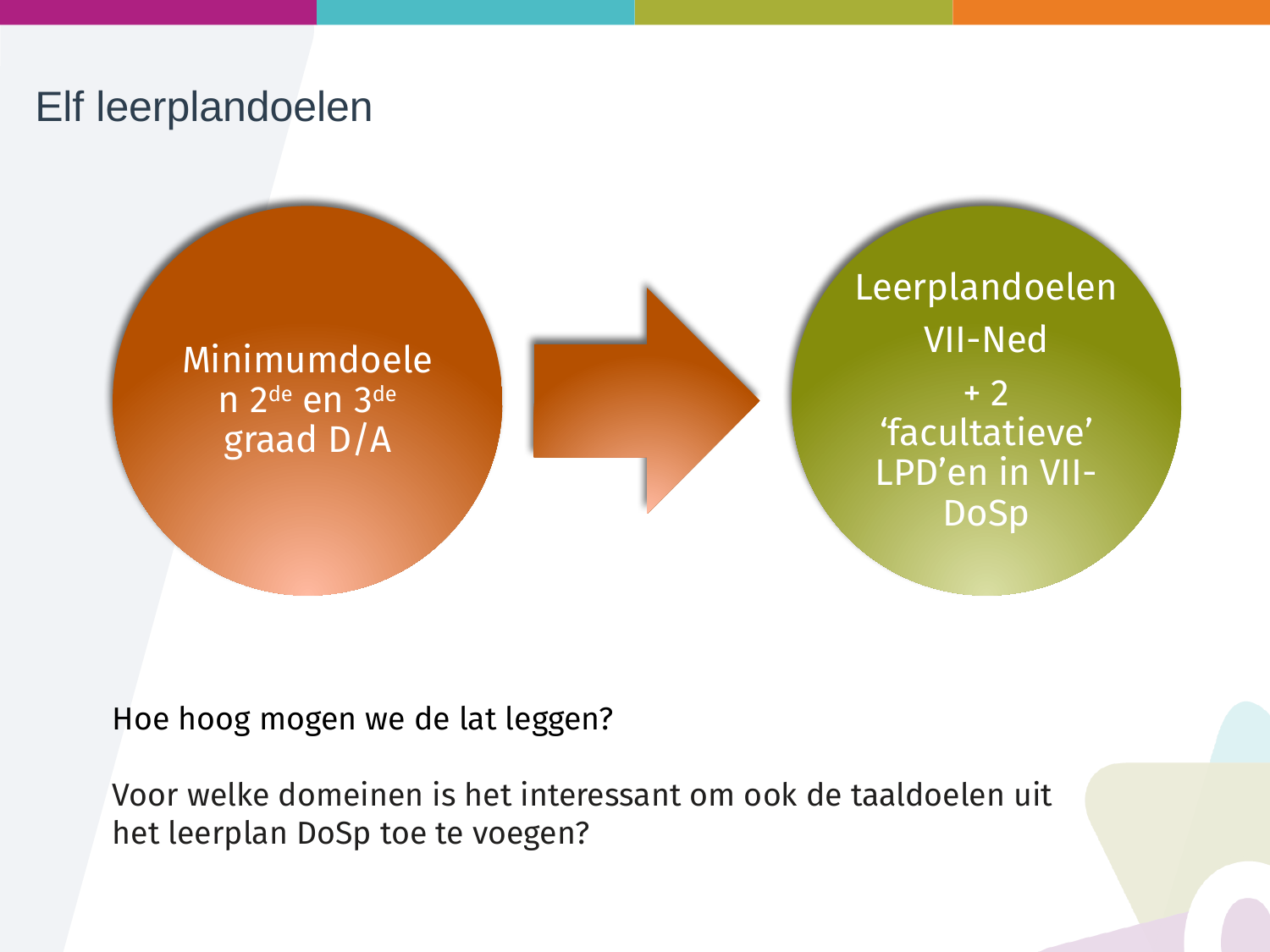

# Elf leerplandoelen
Minimumdoelen 2de en 3de graad D/A

Leerplandoelen
VII-Ned
+ 2 ‘facultatieve’ LPD’en in VII-DoSp
Hoe hoog mogen we de lat leggen?

Voor welke domeinen is het interessant om ook de taaldoelen uit het leerplan DoSp toe te voegen?